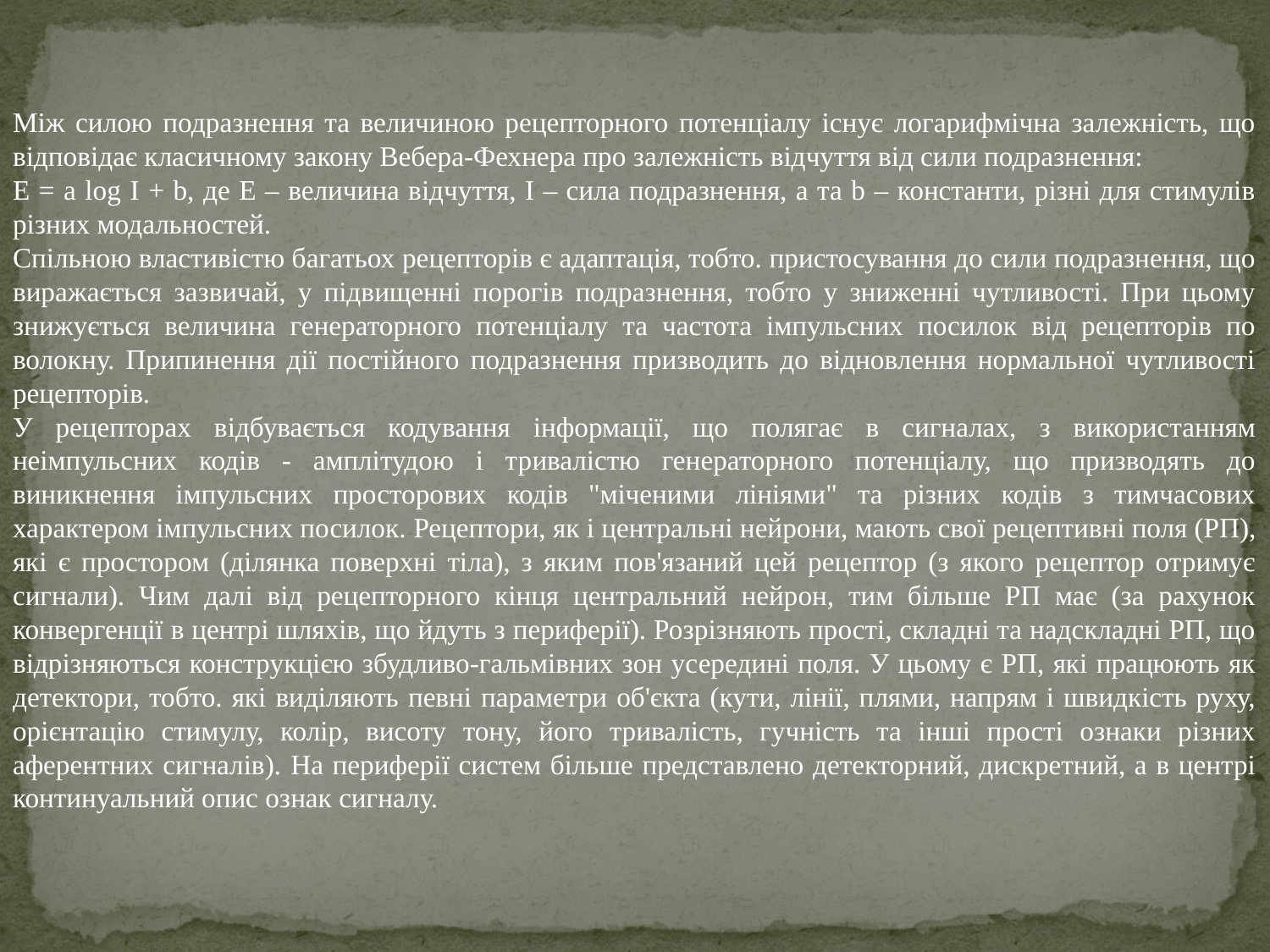

Між силою подразнення та величиною рецепторного потенціалу існує логарифмічна залежність, що відповідає класичному закону Вебера-Фехнера про залежність відчуття від сили подразнення:
E = a log I + b, де E – величина відчуття, I – сила подразнення, a та b – константи, різні для стимулів різних модальностей.
Спільною властивістю багатьох рецепторів є адаптація, тобто. пристосування до сили подразнення, що виражається зазвичай, у підвищенні порогів подразнення, тобто у зниженні чутливості. При цьому знижується величина генераторного потенціалу та частота імпульсних посилок від рецепторів по волокну. Припинення дії постійного подразнення призводить до відновлення нормальної чутливості рецепторів.
У рецепторах відбувається кодування інформації, що полягає в сигналах, з використанням неімпульсних кодів - амплітудою і тривалістю генераторного потенціалу, що призводять до виникнення імпульсних просторових кодів "міченими лініями" та різних кодів з тимчасових характером імпульсних посилок. Рецептори, як і центральні нейрони, мають свої рецептивні поля (РП), які є простором (ділянка поверхні тіла), з яким пов'язаний цей рецептор (з якого рецептор отримує сигнали). Чим далі від рецепторного кінця центральний нейрон, тим більше РП має (за рахунок конвергенції в центрі шляхів, що йдуть з периферії). Розрізняють прості, складні та надскладні РП, що відрізняються конструкцією збудливо-гальмівних зон усередині поля. У цьому є РП, які працюють як детектори, тобто. які виділяють певні параметри об'єкта (кути, лінії, плями, напрям і швидкість руху, орієнтацію стимулу, колір, висоту тону, його тривалість, гучність та інші прості ознаки різних аферентних сигналів). На периферії систем більше представлено детекторний, дискретний, а в центрі континуальний опис ознак сигналу.